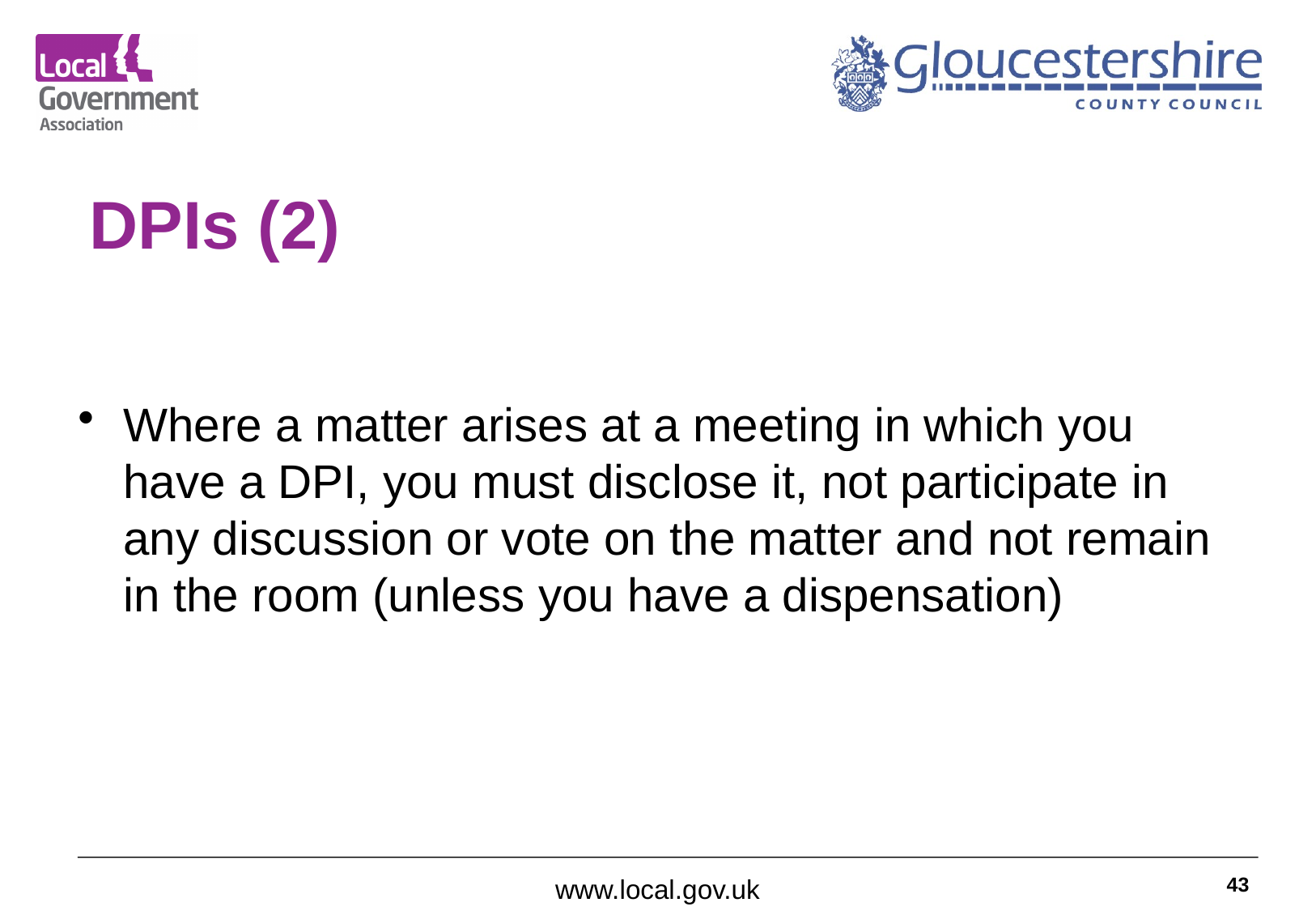

# DPIs (2)
Where a matter arises at a meeting in which you have a DPI, you must disclose it, not participate in any discussion or vote on the matter and not remain in the room (unless you have a dispensation)